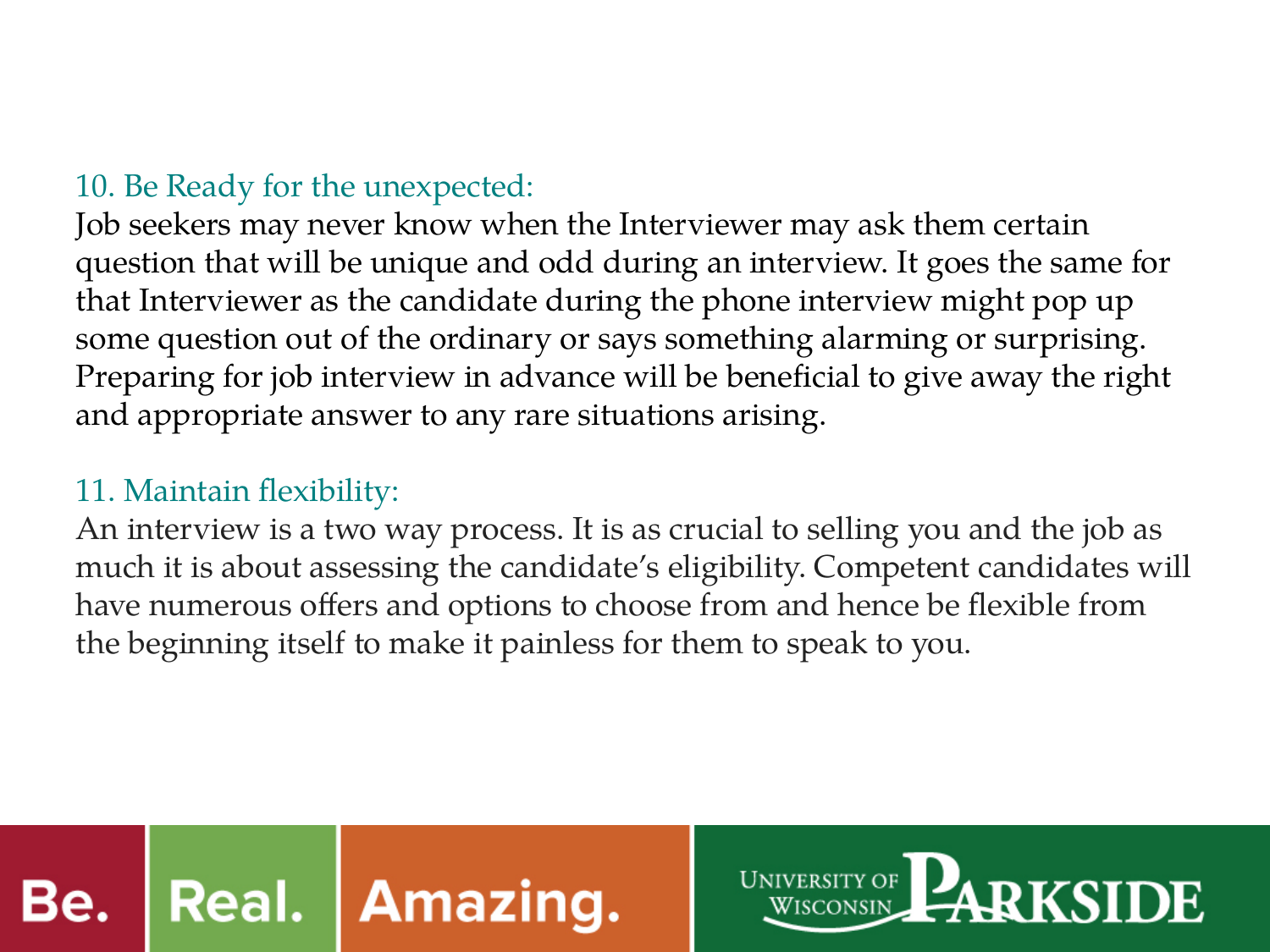

10. Be Ready for the unexpected:
Job seekers may never know when the Interviewer may ask them certain question that will be unique and odd during an interview. It goes the same for that Interviewer as the candidate during the phone interview might pop up some question out of the ordinary or says something alarming or surprising. Preparing for job interview in advance will be beneficial to give away the right and appropriate answer to any rare situations arising.

11. Maintain flexibility:
An interview is a two way process. It is as crucial to selling you and the job as much it is about assessing the candidate’s eligibility. Competent candidates will have numerous offers and options to choose from and hence be flexible from the beginning itself to make it painless for them to speak to you.